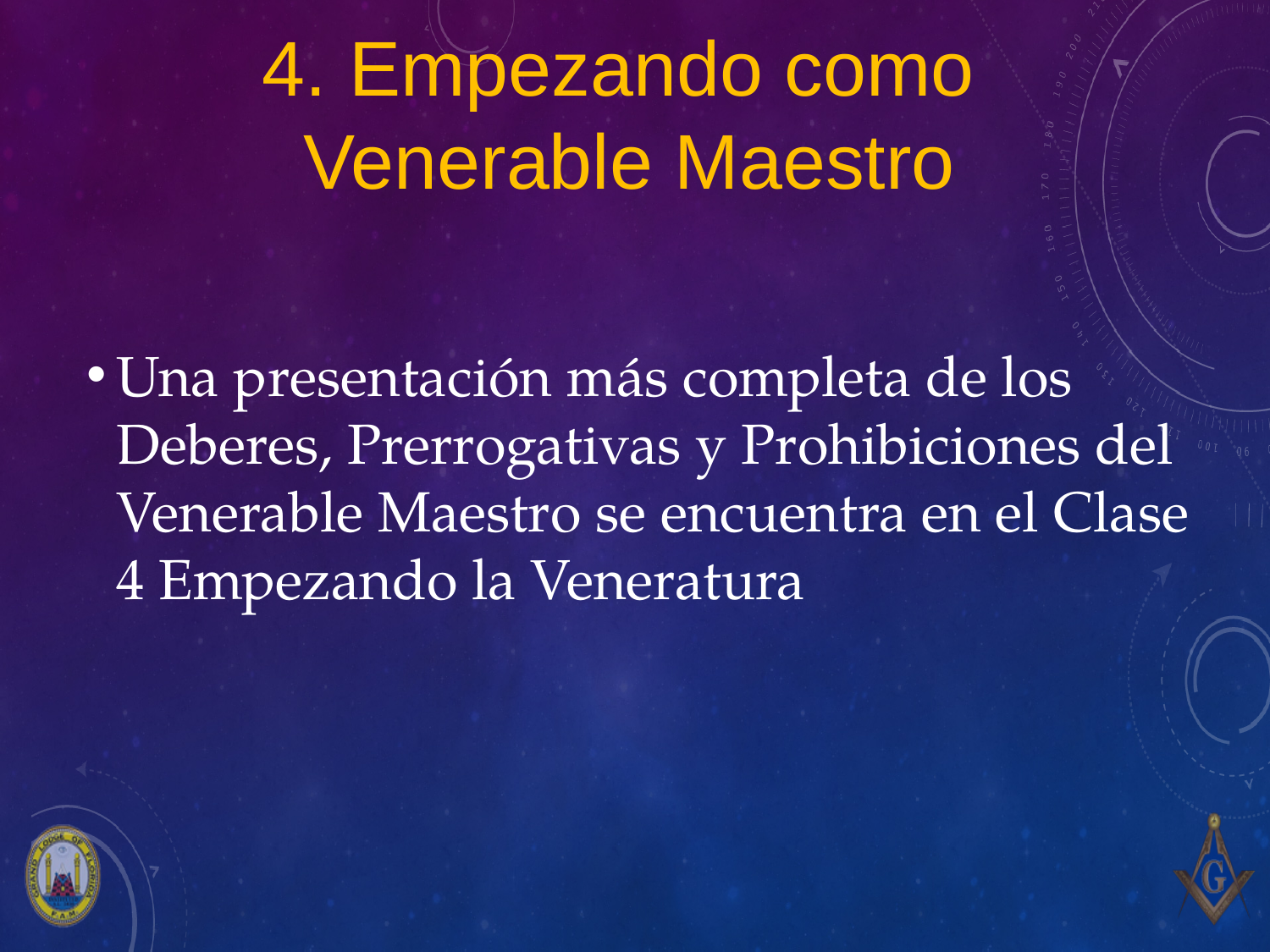

# 4. Empezando como Venerable Maestro
Una presentación más completa de los Deberes, Prerrogativas y Prohibiciones del Venerable Maestro se encuentra en el Clase 4 Empezando la Veneratura